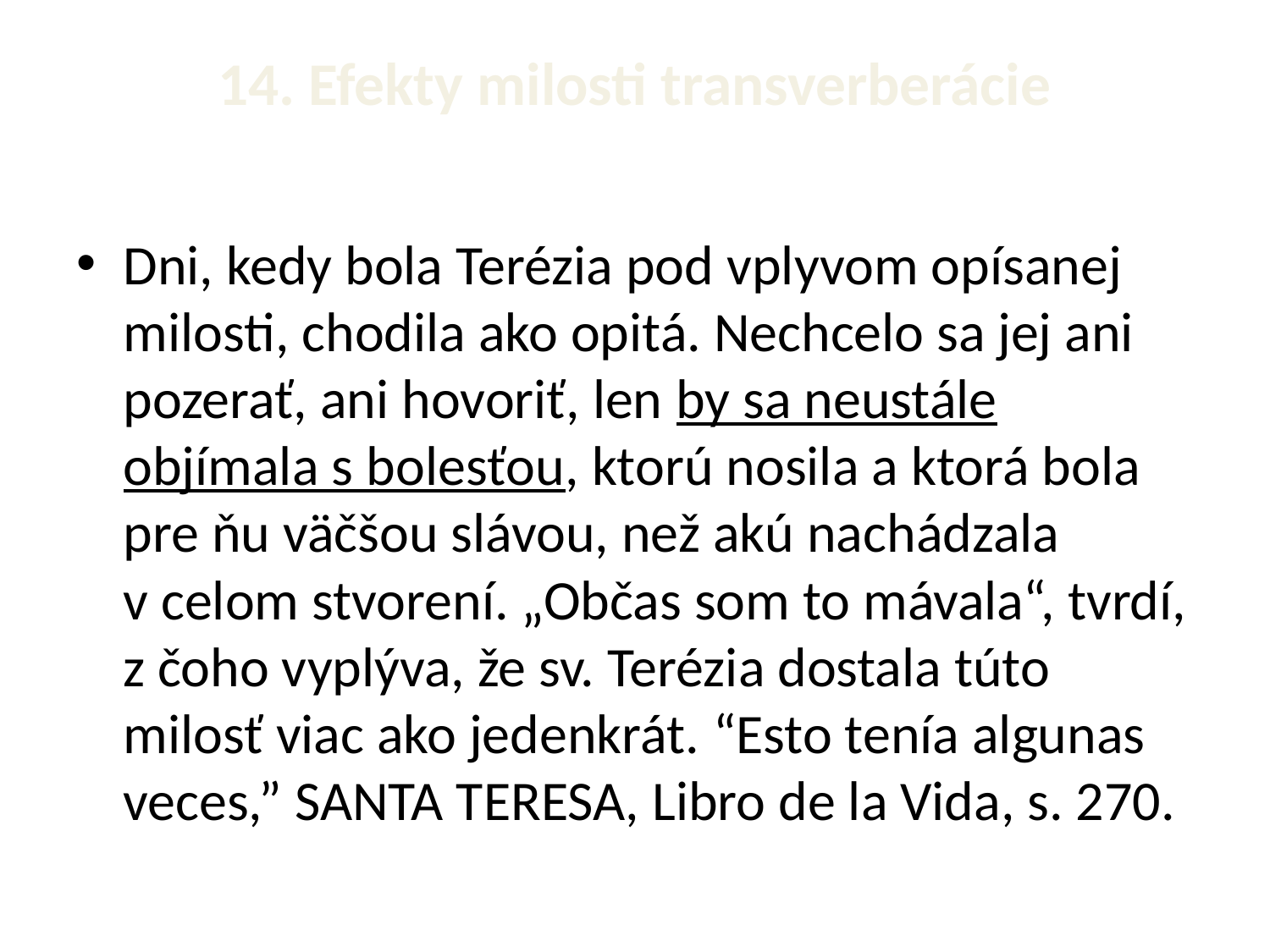

# 14. Efekty milosti transverberácie
Dni, kedy bola Terézia pod vplyvom opísanej milosti, chodila ako opitá. Nechcelo sa jej ani pozerať, ani hovoriť, len by sa neustále objímala s bolesťou, ktorú nosila a ktorá bola pre ňu väčšou slávou, než akú nachádzala v celom stvorení. „Občas som to mávala“, tvrdí, z čoho vyplýva, že sv. Terézia dostala túto milosť viac ako jedenkrát. “Esto tenía algunas veces,” SANTA TERESA, Libro de la Vida, s. 270.